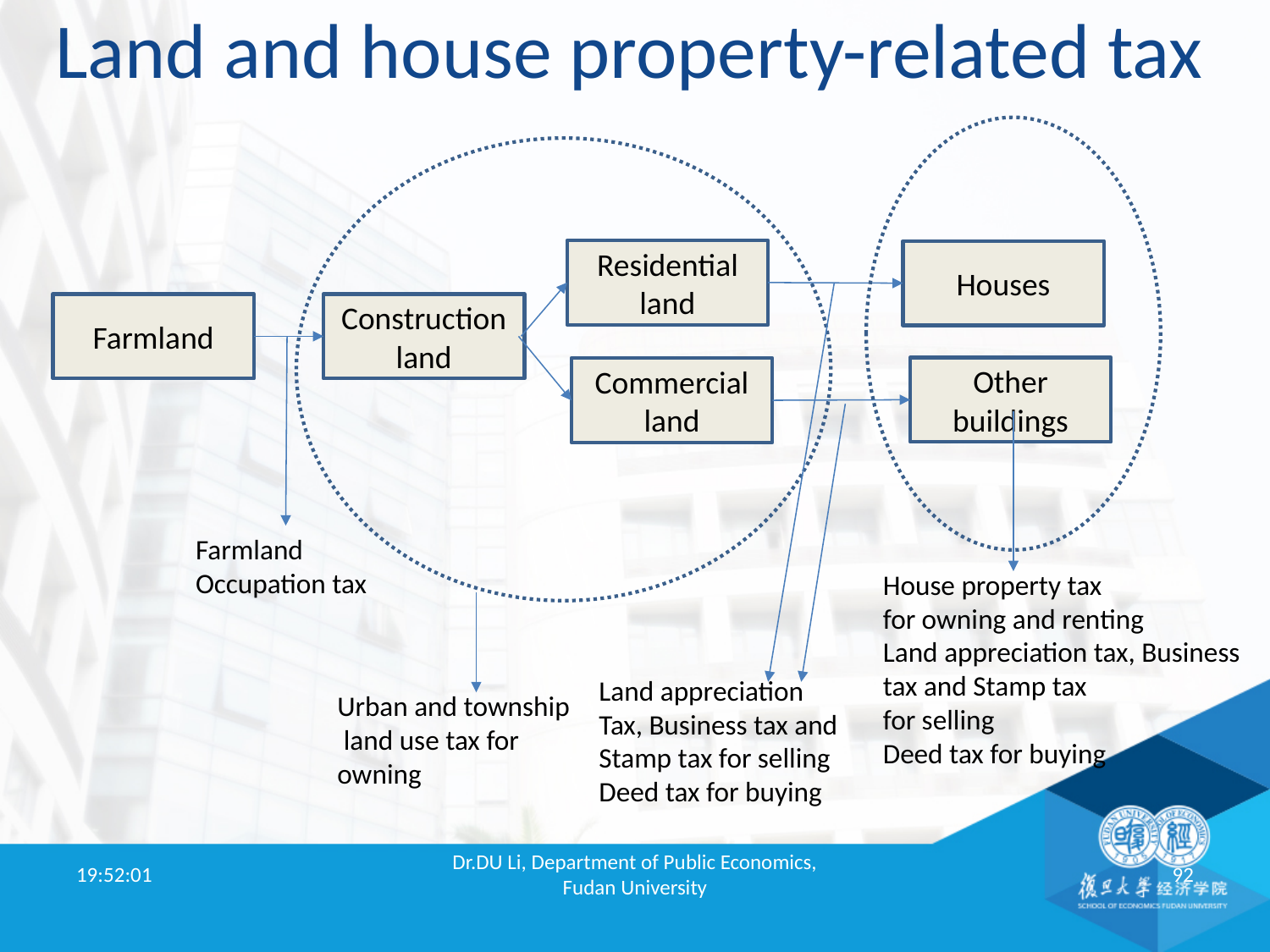

# Land and house property-related tax

Residential land
Houses
Farmland
Construction land
Other buildings
Commercial land
Farmland
Occupation tax

House property tax
for owning and renting
Land appreciation tax, Business tax and Stamp tax
for selling
Deed tax for buying
Land appreciation
Tax, Business tax and
Stamp tax for selling
Deed tax for buying

Urban and township
 land use tax for
owning
19:52:01
Dr.DU Li, Department of Public Economics, Fudan University
92